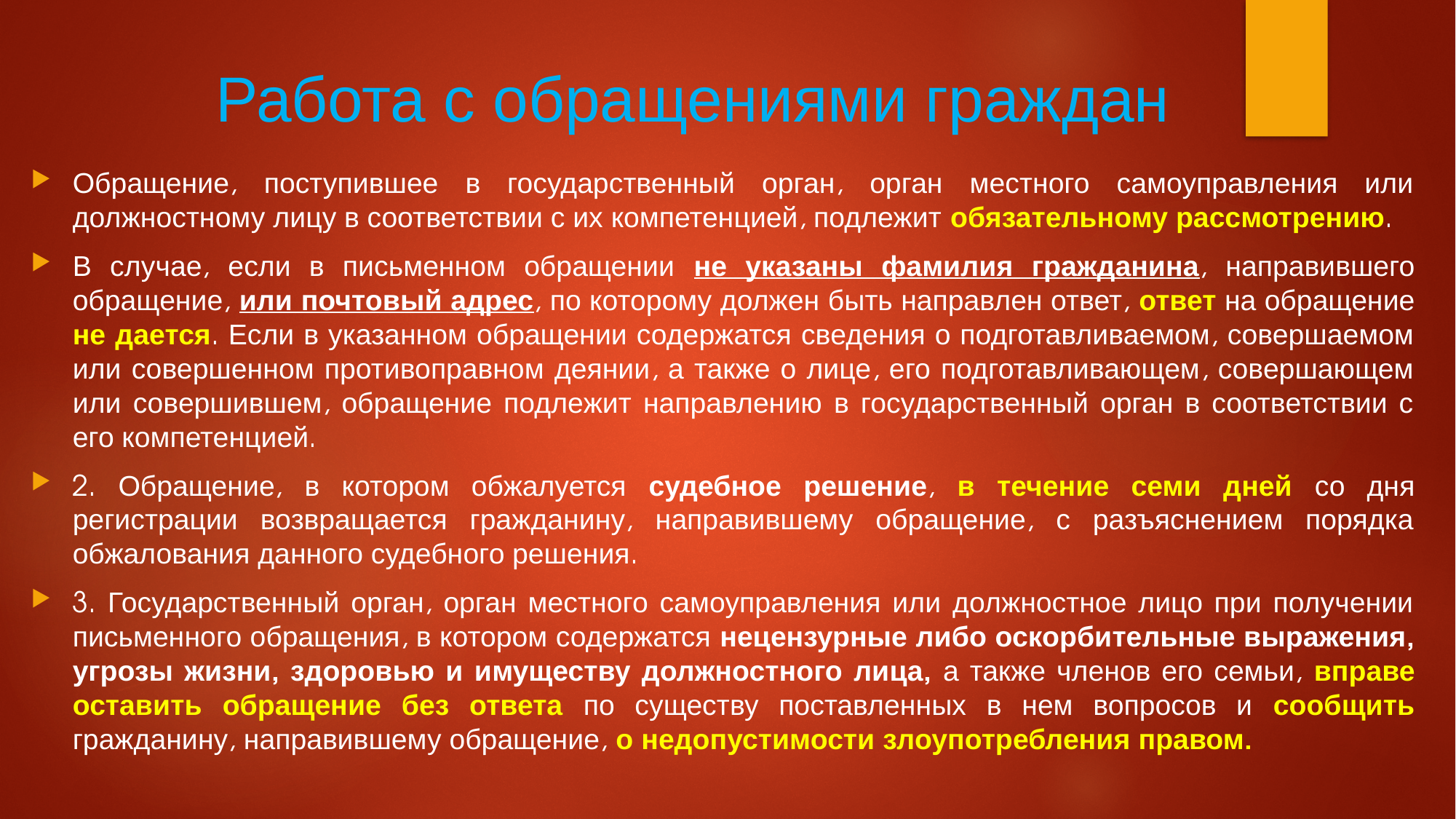

# Работа с обращениями граждан
Обращение, поступившее в государственный орган, орган местного самоуправления или должностному лицу в соответствии с их компетенцией, подлежит обязательному рассмотрению.
В случае, если в письменном обращении не указаны фамилия гражданина, направившего обращение, или почтовый адрес, по которому должен быть направлен ответ, ответ на обращение не дается. Если в указанном обращении содержатся сведения о подготавливаемом, совершаемом или совершенном противоправном деянии, а также о лице, его подготавливающем, совершающем или совершившем, обращение подлежит направлению в государственный орган в соответствии с его компетенцией.
2. Обращение, в котором обжалуется судебное решение, в течение семи дней со дня регистрации возвращается гражданину, направившему обращение, с разъяснением порядка обжалования данного судебного решения.
3. Государственный орган, орган местного самоуправления или должностное лицо при получении письменного обращения, в котором содержатся нецензурные либо оскорбительные выражения, угрозы жизни, здоровью и имуществу должностного лица, а также членов его семьи, вправе оставить обращение без ответа по существу поставленных в нем вопросов и сообщить гражданину, направившему обращение, о недопустимости злоупотребления правом.